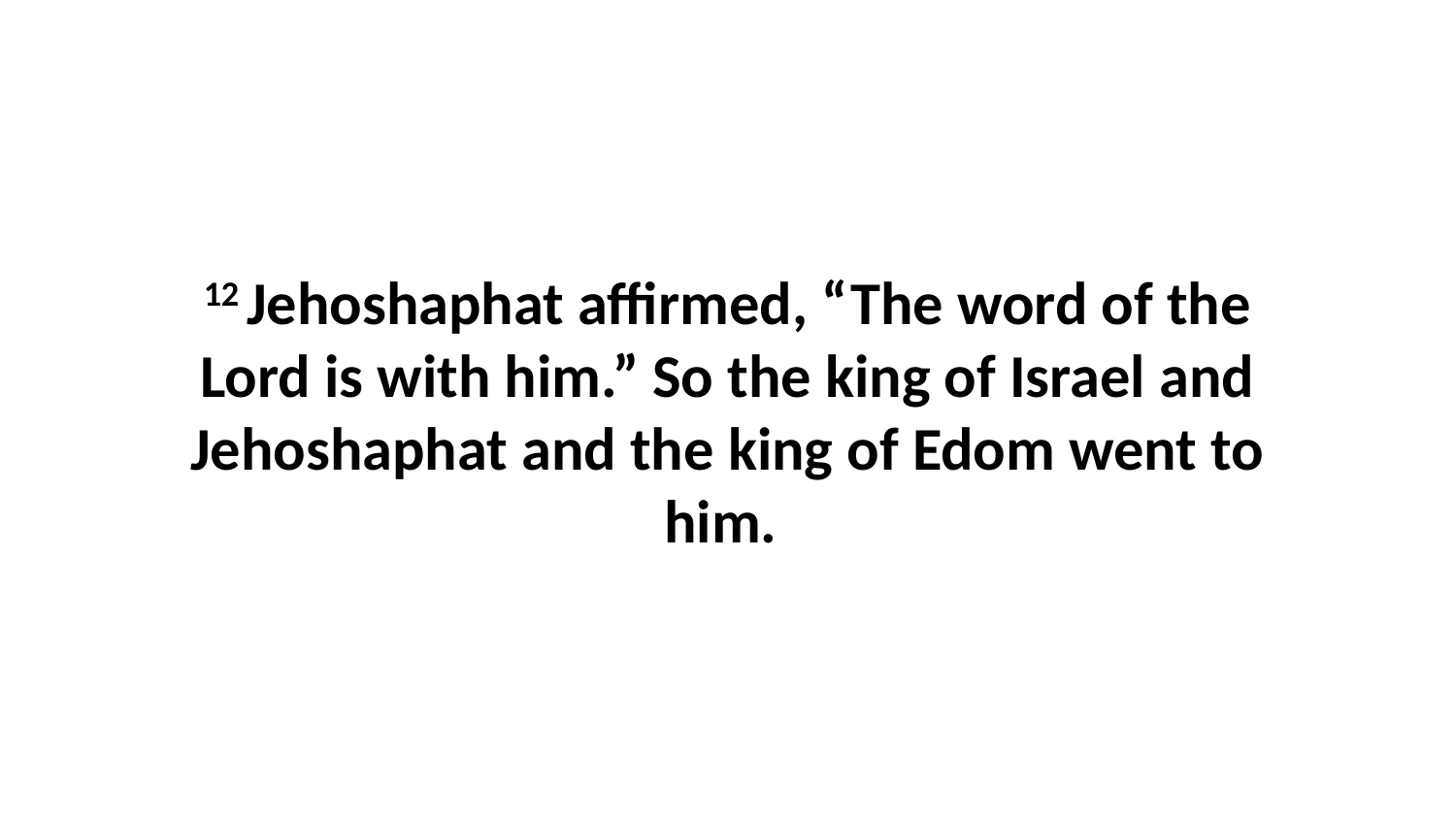

12 Jehoshaphat affirmed, “The word of the Lord is with him.” So the king of Israel and Jehoshaphat and the king of Edom went to him.